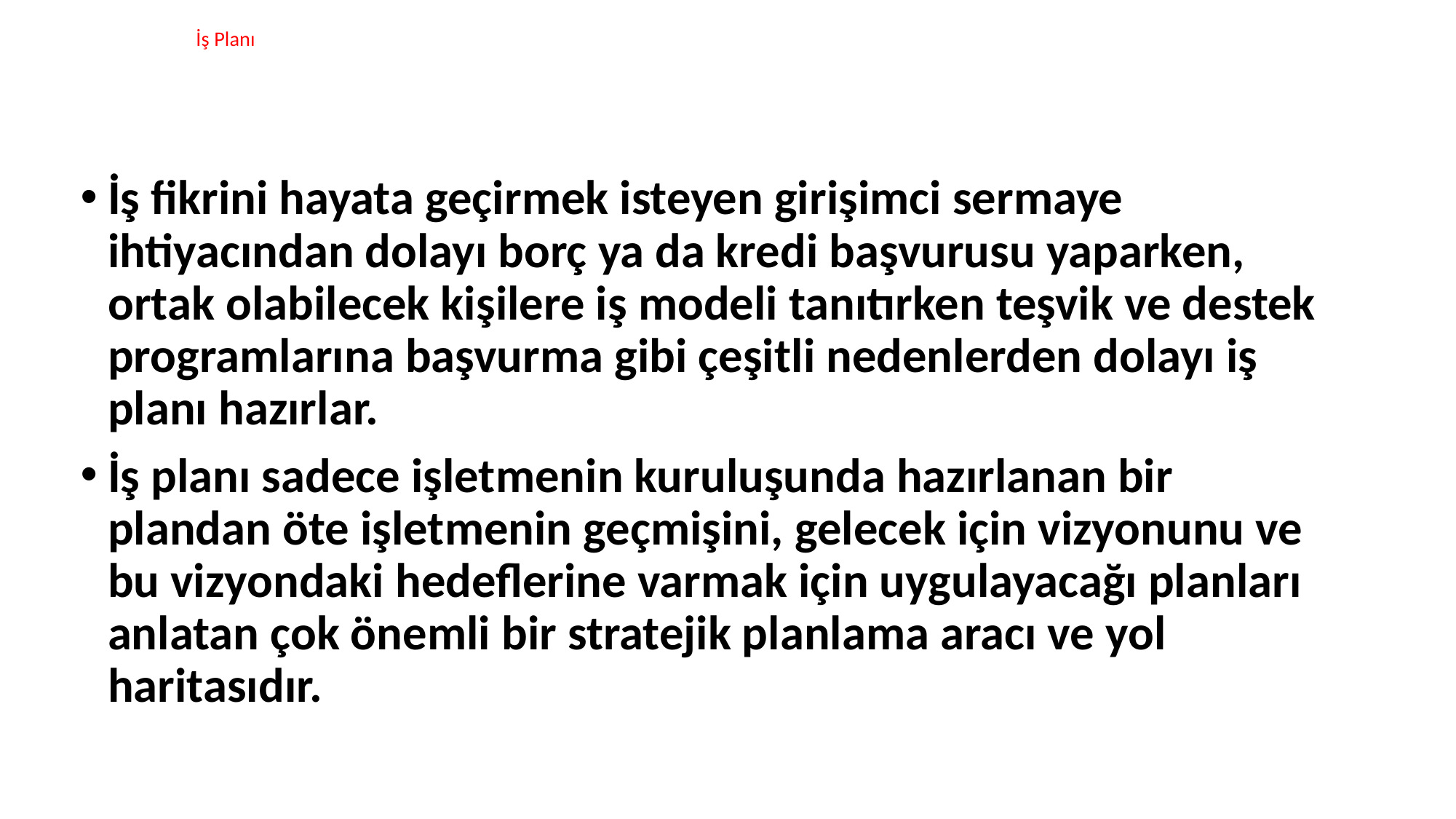

# İş Planı

İş fikrini hayata geçirmek isteyen girişimci sermaye ihtiyacından dolayı borç ya da kredi başvurusu yaparken, ortak olabilecek kişilere iş modeli tanıtırken teşvik ve destek programlarına başvurma gibi çeşitli nedenlerden dolayı iş planı hazırlar.
İş planı sadece işletmenin kuruluşunda hazırlanan bir plandan öte işletmenin geçmişini, gelecek için vizyonunu ve bu vizyondaki hedeflerine varmak için uygulayacağı planları anlatan çok önemli bir stratejik planlama aracı ve yol haritasıdır.